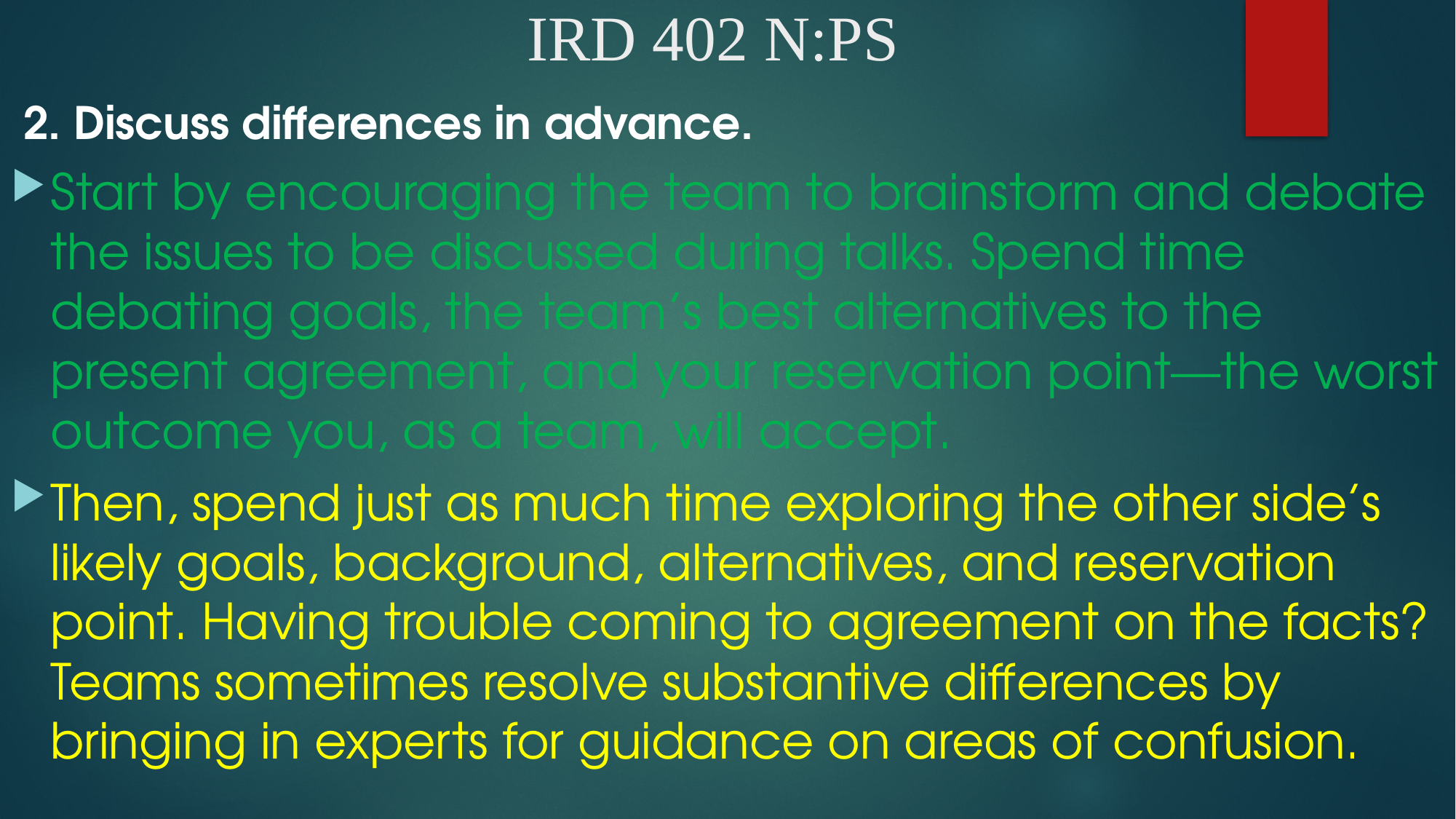

# IRD 402 N:PS
 2. Discuss differences in advance.
Start by encouraging the team to brainstorm and debate the issues to be discussed during talks. Spend time debating goals, the team’s best alternatives to the present agreement, and your reservation point—the worst outcome you, as a team, will accept.
Then, spend just as much time exploring the other side’s likely goals, background, alternatives, and reservation point. Having trouble coming to agreement on the facts? Teams sometimes resolve substantive differences by bringing in experts for guidance on areas of confusion.